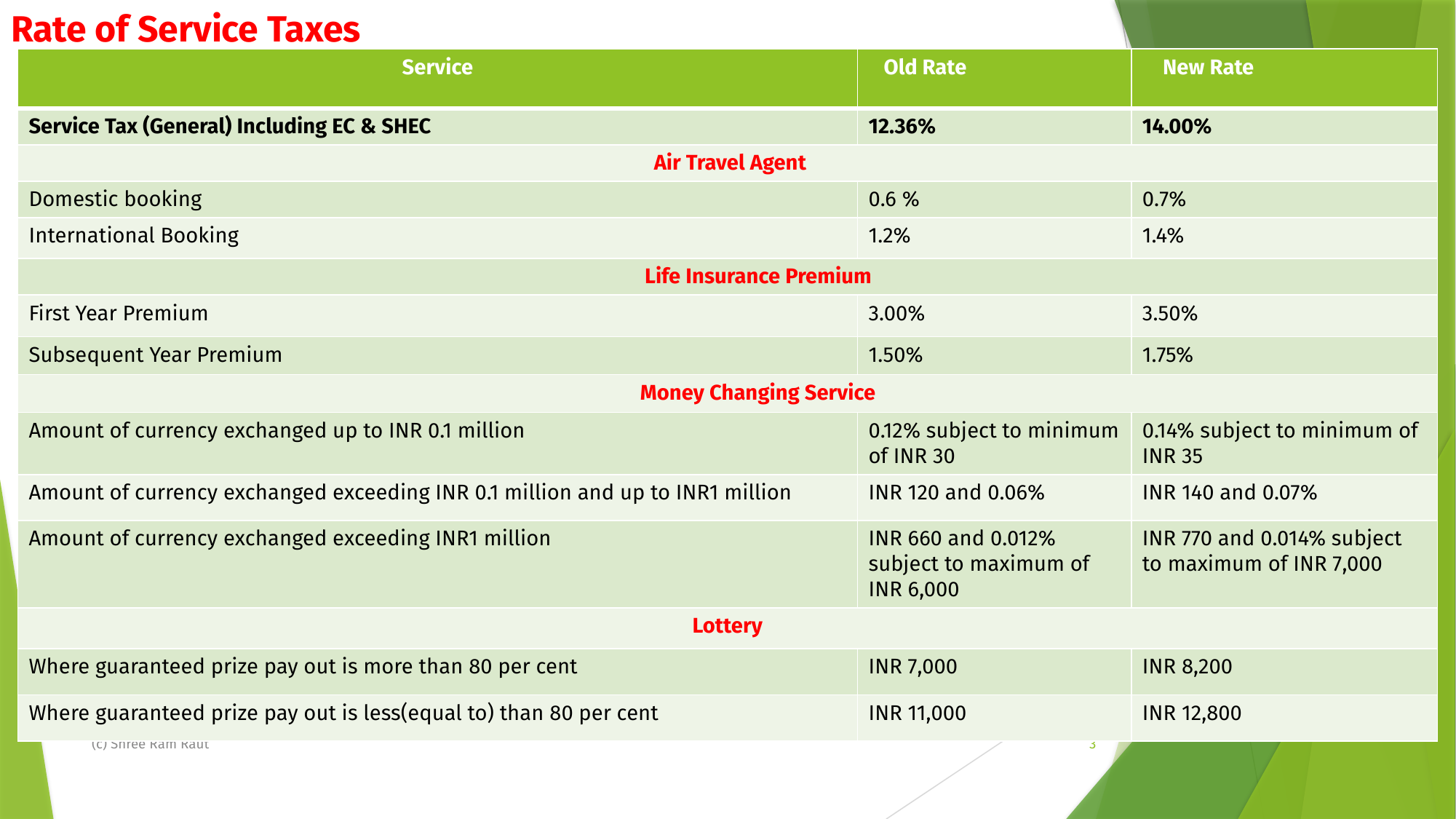

# Rate of Service Taxes
| Service | Old Rate | New Rate |
| --- | --- | --- |
| Service Tax (General) Including EC & SHEC | 12.36% | 14.00% |
| Air Travel Agent |  |  |
| Domestic booking | 0.6 % | 0.7% |
| International Booking | 1.2% | 1.4% |
| Life Insurance Premium |  |  |
| First Year Premium | 3.00% | 3.50% |
| Subsequent Year Premium | 1.50% | 1.75% |
| Money Changing Service |  |  |
| Amount of currency exchanged up to INR 0.1 million | 0.12% subject to minimum of INR 30 | 0.14% subject to minimum of INR 35 |
| Amount of currency exchanged exceeding INR 0.1 million and up to INR1 million | INR 120 and 0.06% | INR 140 and 0.07% |
| Amount of currency exchanged exceeding INR1 million | INR 660 and 0.012% subject to maximum of INR 6,000 | INR 770 and 0.014% subject to maximum of INR 7,000 |
| Lottery |  |  |
| Where guaranteed prize pay out is more than 80 per cent | INR 7,000 | INR 8,200 |
| Where guaranteed prize pay out is less(equal to) than 80 per cent | INR 11,000 | INR 12,800 |
(c) Shree Ram Raut
3